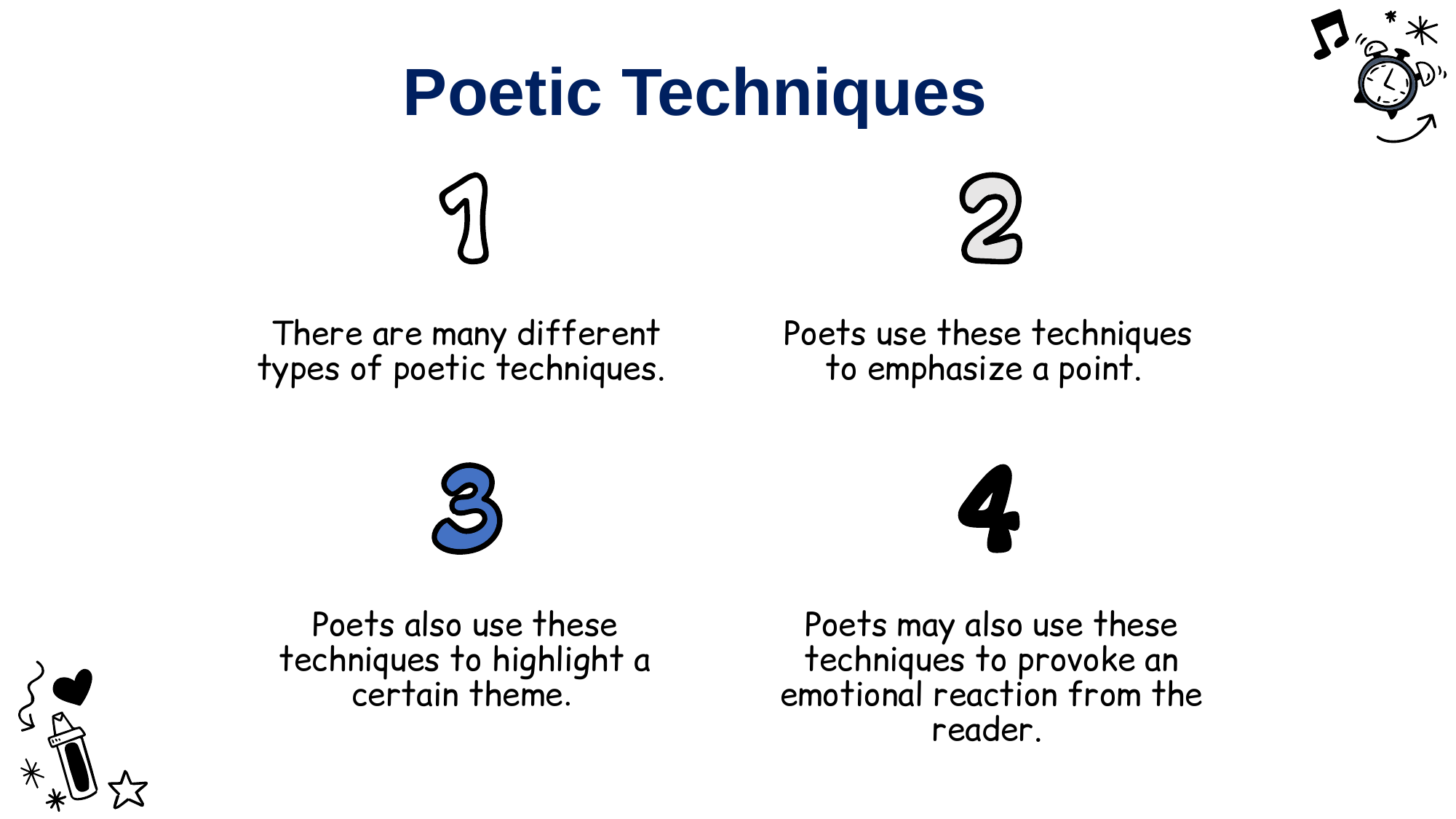

# Poetic Techniques

There are many different types of poetic techniques.

Poets use these techniques to emphasize a point.

Poets also use these techniques to highlight a certain theme.
Poets may also use these techniques to provoke an emotional reaction from the reader.